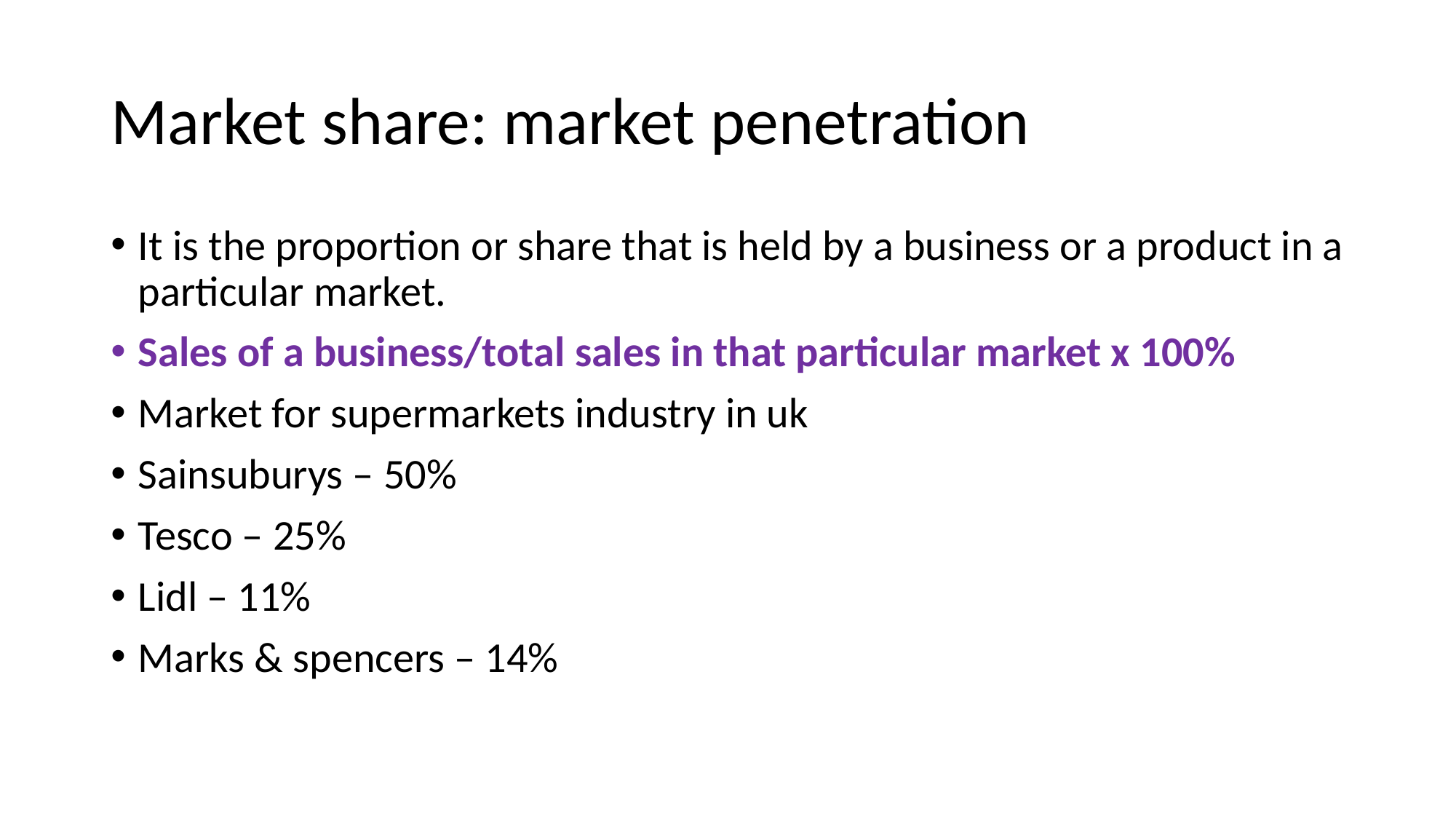

# Market share: market penetration
It is the proportion or share that is held by a business or a product in a particular market.
Sales of a business/total sales in that particular market x 100%
Market for supermarkets industry in uk
Sainsuburys – 50%
Tesco – 25%
Lidl – 11%
Marks & spencers – 14%